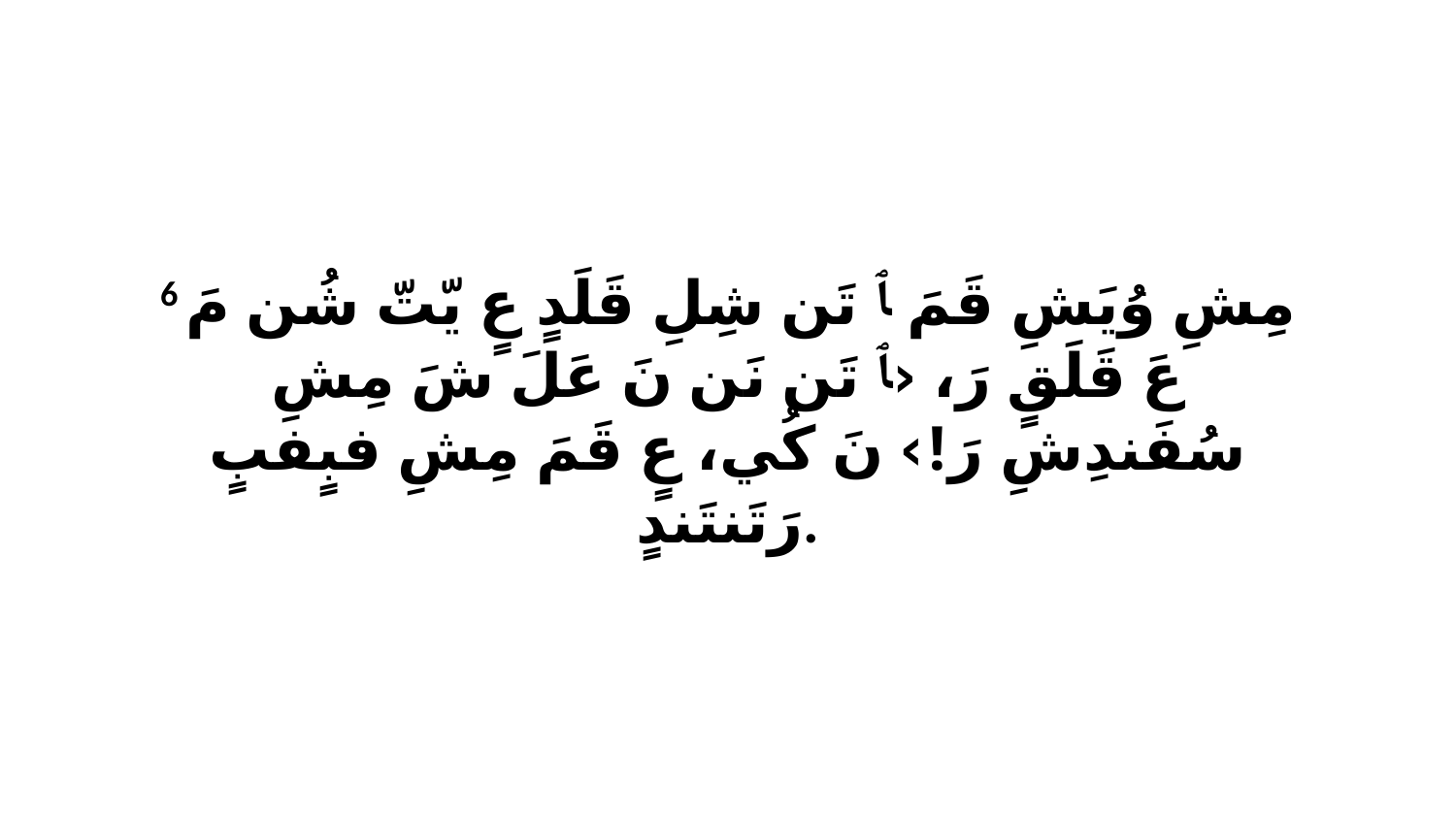

6 مِشِ وُيَشِ قَمَ ﭑ تَن شِلِ قَلَدٍ عٍ يّتّ شُن مَ عَ قَلَقٍ رَ، ‹ﭑ تَن نَن نَ عَلَ شَ مِشِ سُفَندِشِ رَ!› نَ كُي، عٍ قَمَ مِشِ فبٍفبٍ رَتَنتَندٍ.